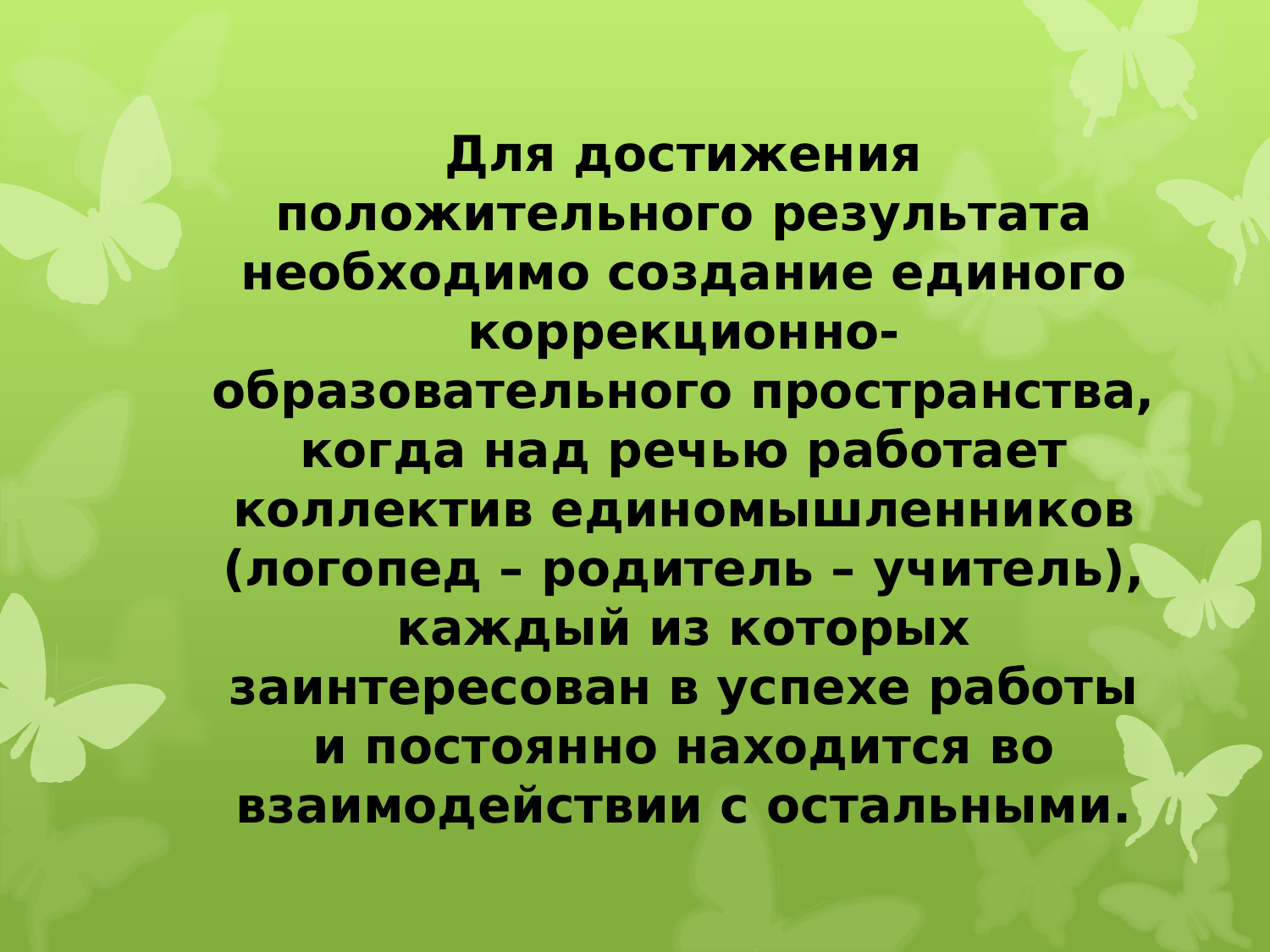

Для достижения положительного результата необходимо создание единого коррекционно-образовательного пространства, когда над речью работает коллектив единомышленников (логопед – родитель – учитель), каждый из которых заинтересован в успехе работы и постоянно находится во взаимодействии с остальными.